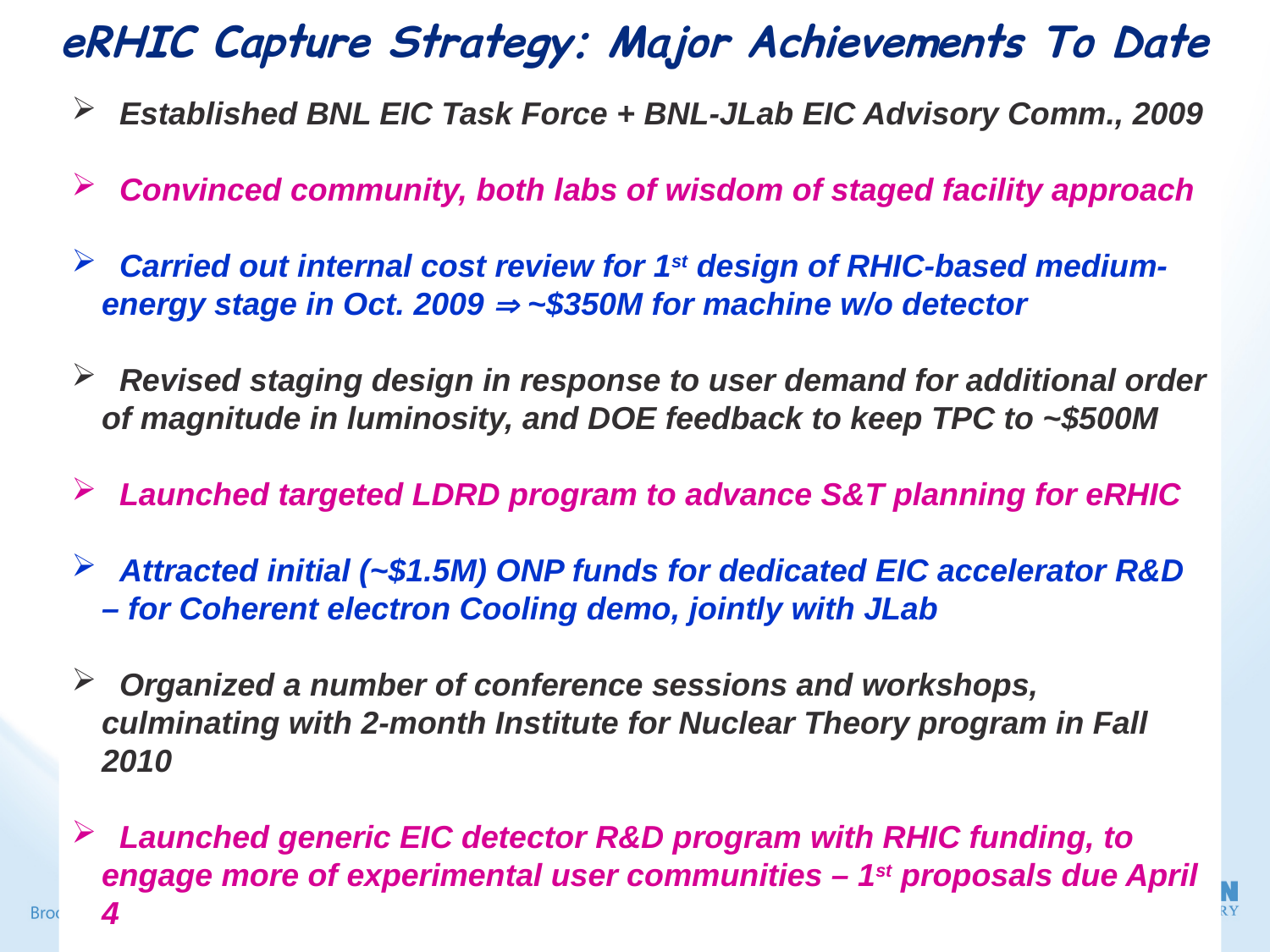

eRHIC Capture Strategy: Major Achievements To Date
  Established BNL EIC Task Force + BNL-JLab EIC Advisory Comm., 2009

  Convinced community, both labs of wisdom of staged facility approach

  Carried out internal cost review for 1st design of RHIC-based medium-energy stage in Oct. 2009 ⇒ ~$350M for machine w/o detector

  Revised staging design in response to user demand for additional order of magnitude in luminosity, and DOE feedback to keep TPC to ~$500M

  Launched targeted LDRD program to advance S&T planning for eRHIC

  Attracted initial (~$1.5M) ONP funds for dedicated EIC accelerator R&D – for Coherent electron Cooling demo, jointly with JLab

  Organized a number of conference sessions and workshops, culminating with 2-month Institute for Nuclear Theory program in Fall 2010

  Launched generic EIC detector R&D program with RHIC funding, to engage more of experimental user communities – 1st proposals due April 4

  Got consideration of eSTAR, ePHENIX upgrades in new Decadal Plans